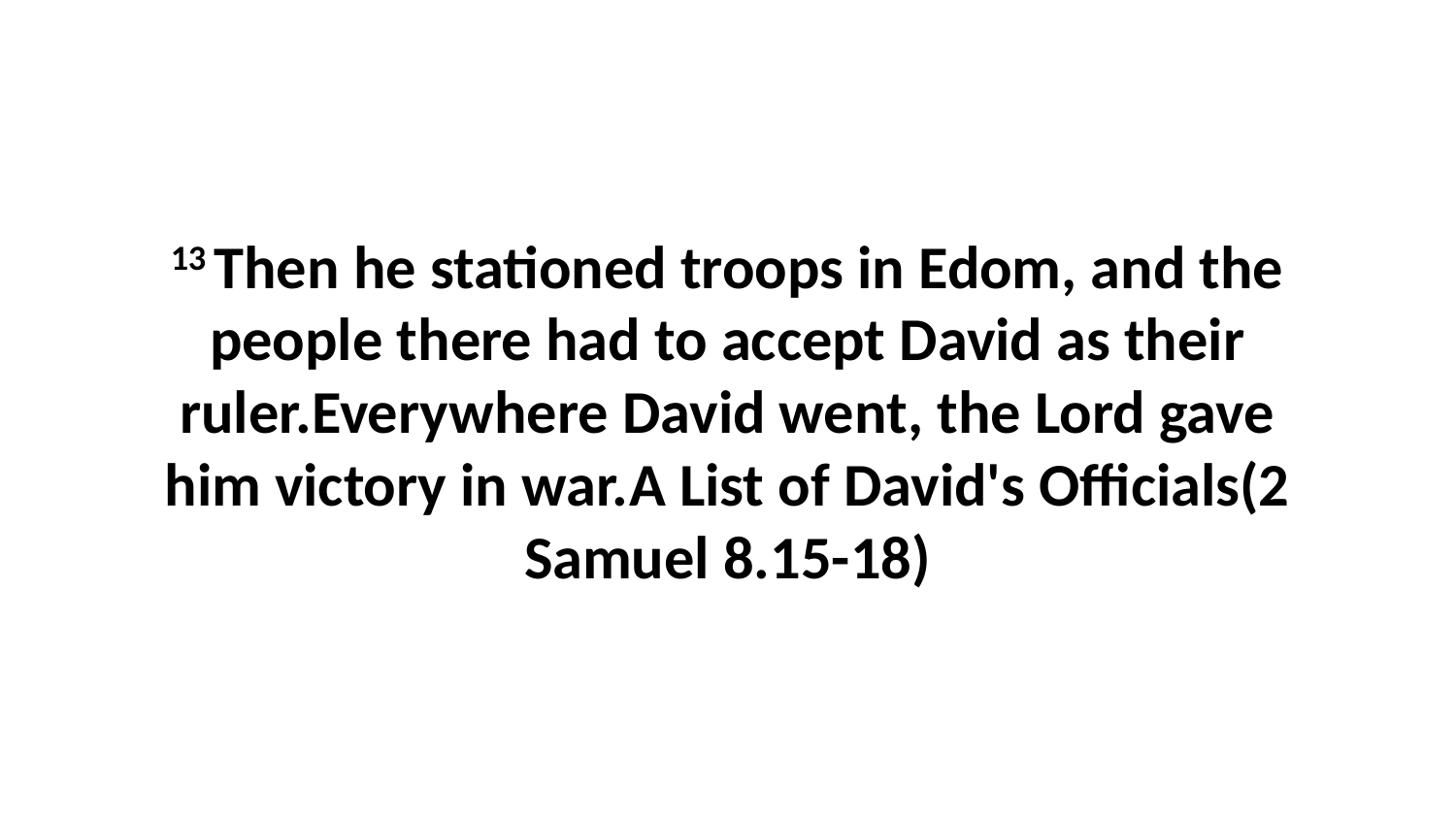

13 Then he stationed troops in Edom, and the people there had to accept David as their ruler.Everywhere David went, the Lord gave him victory in war.A List of David's Officials(2 Samuel 8.15-18)